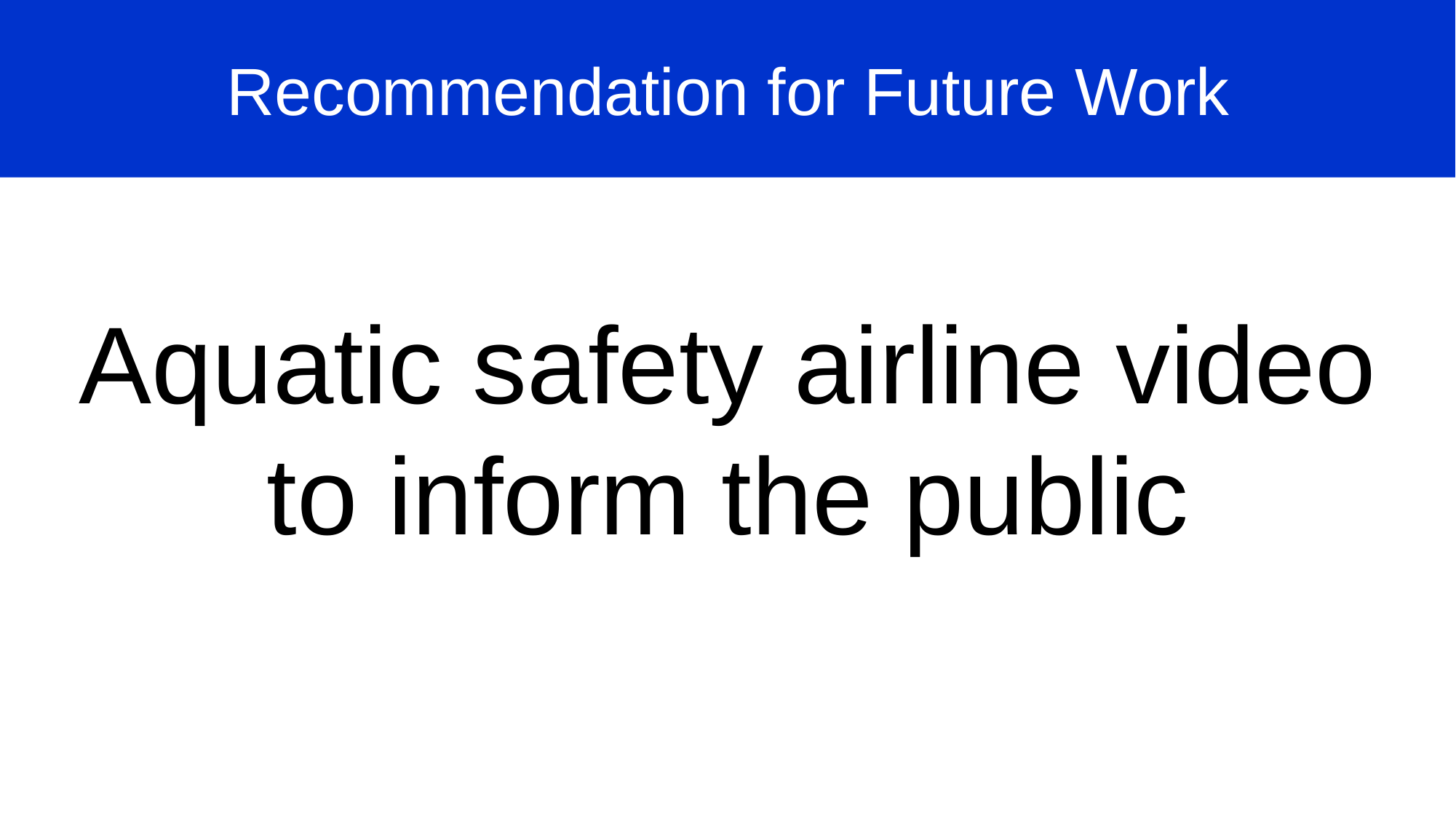

Recommendation for Future Work
Aquatic safety airline video to inform the public